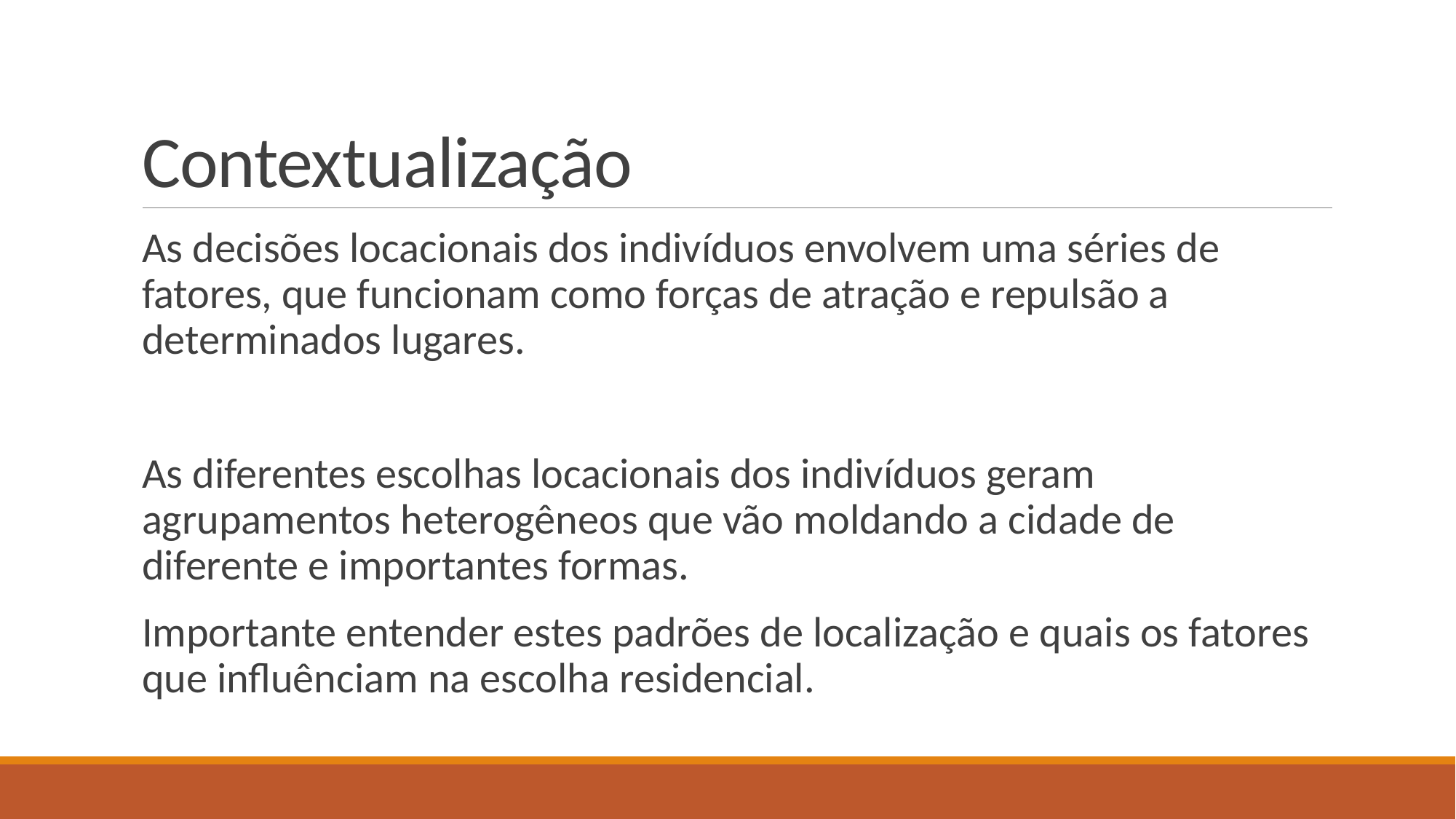

# Contextualização
As decisões locacionais dos indivíduos envolvem uma séries de fatores, que funcionam como forças de atração e repulsão a determinados lugares.

As diferentes escolhas locacionais dos indivíduos geram agrupamentos heterogêneos que vão moldando a cidade de diferente e importantes formas.
Importante entender estes padrões de localização e quais os fatores que influênciam na escolha residencial.